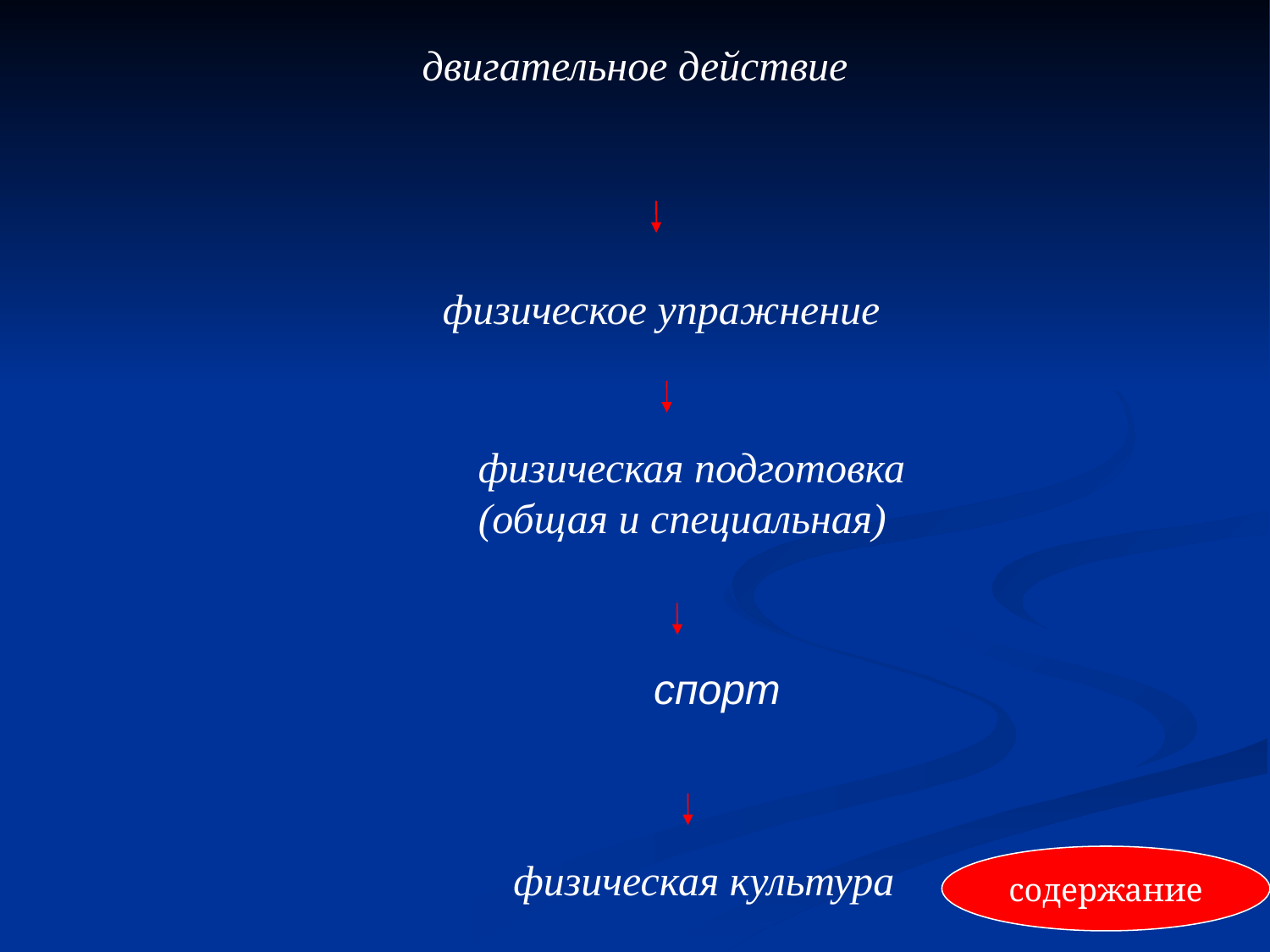

двигательное действие

физическое упражнение

физическая подготовка
(общая и специальная)

спорт

содержание
физическая культура